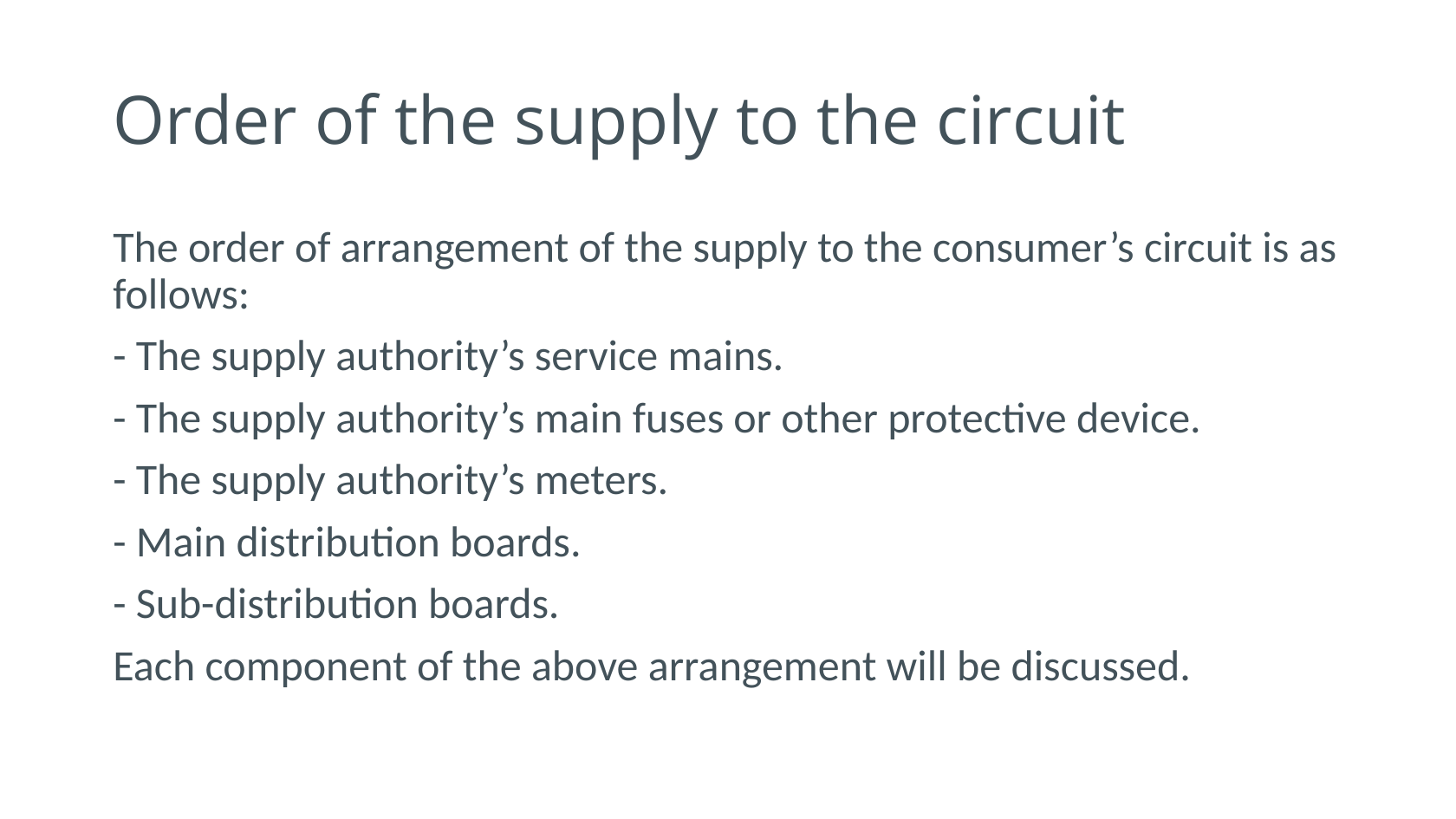

# Order of the supply to the circuit
The order of arrangement of the supply to the consumer’s circuit is as follows:
- The supply authority’s service mains.
- The supply authority’s main fuses or other protective device.
- The supply authority’s meters.
- Main distribution boards.
- Sub-distribution boards.
Each component of the above arrangement will be discussed.